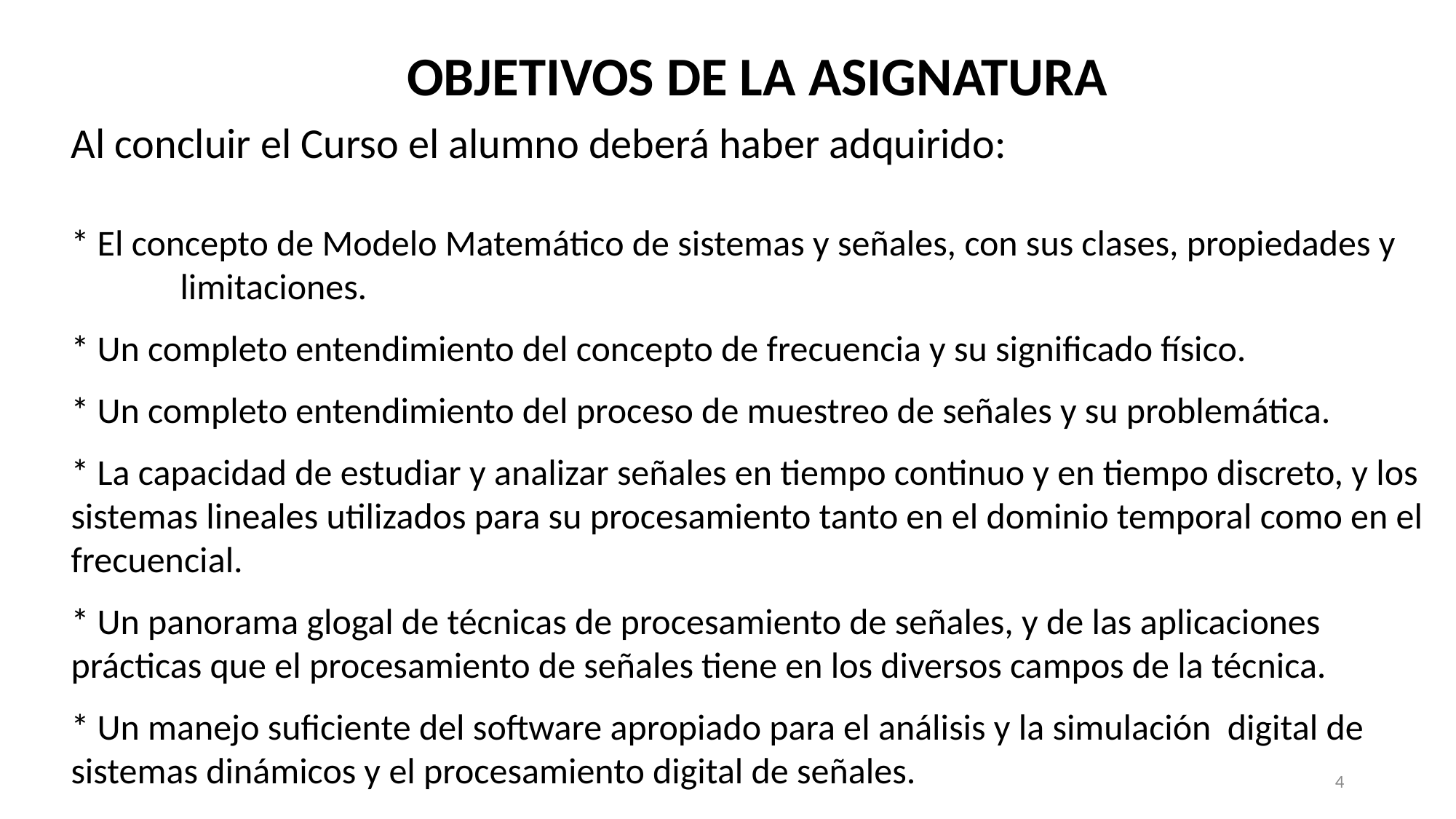

OBJETIVOS DE LA ASIGNATURA
Al concluir el Curso el alumno deberá haber adquirido:

* El concepto de Modelo Matemático de sistemas y señales, con sus clases, propiedades y 	limitaciones.
* Un completo entendimiento del concepto de frecuencia y su significado físico.
* Un completo entendimiento del proceso de muestreo de señales y su problemática.
* La capacidad de estudiar y analizar señales en tiempo continuo y en tiempo discreto, y los sistemas lineales utilizados para su procesamiento tanto en el dominio temporal como en el frecuencial.
* Un panorama glogal de técnicas de procesamiento de señales, y de las aplicaciones prácticas que el procesamiento de señales tiene en los diversos campos de la técnica.
* Un manejo suficiente del software apropiado para el análisis y la simulación  digital de sistemas dinámicos y el procesamiento digital de señales.
4